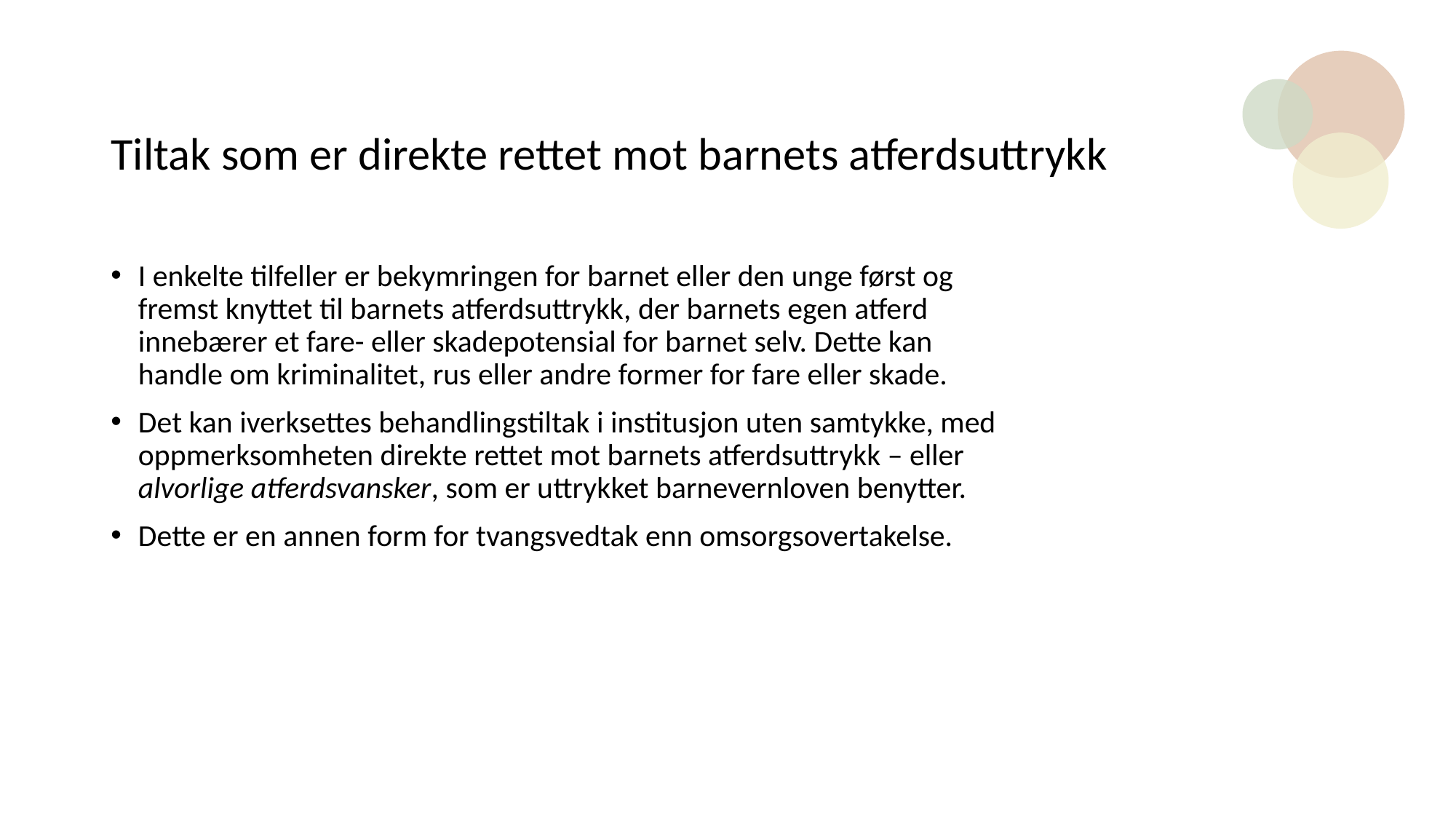

# Tiltak som er direkte rettet mot barnets atferdsuttrykk
I enkelte tilfeller er bekymringen for barnet eller den unge først og fremst knyttet til barnets atferdsuttrykk, der barnets egen atferd innebærer et fare- eller skadepotensial for barnet selv. Dette kan handle om kriminalitet, rus eller andre former for fare eller skade.
Det kan iverksettes behandlingstiltak i institusjon uten samtykke, med oppmerksomheten direkte rettet mot barnets atferdsuttrykk – eller alvorlige atferdsvansker, som er uttrykket barnevernloven benytter.
Dette er en annen form for tvangsvedtak enn omsorgsovertakelse.